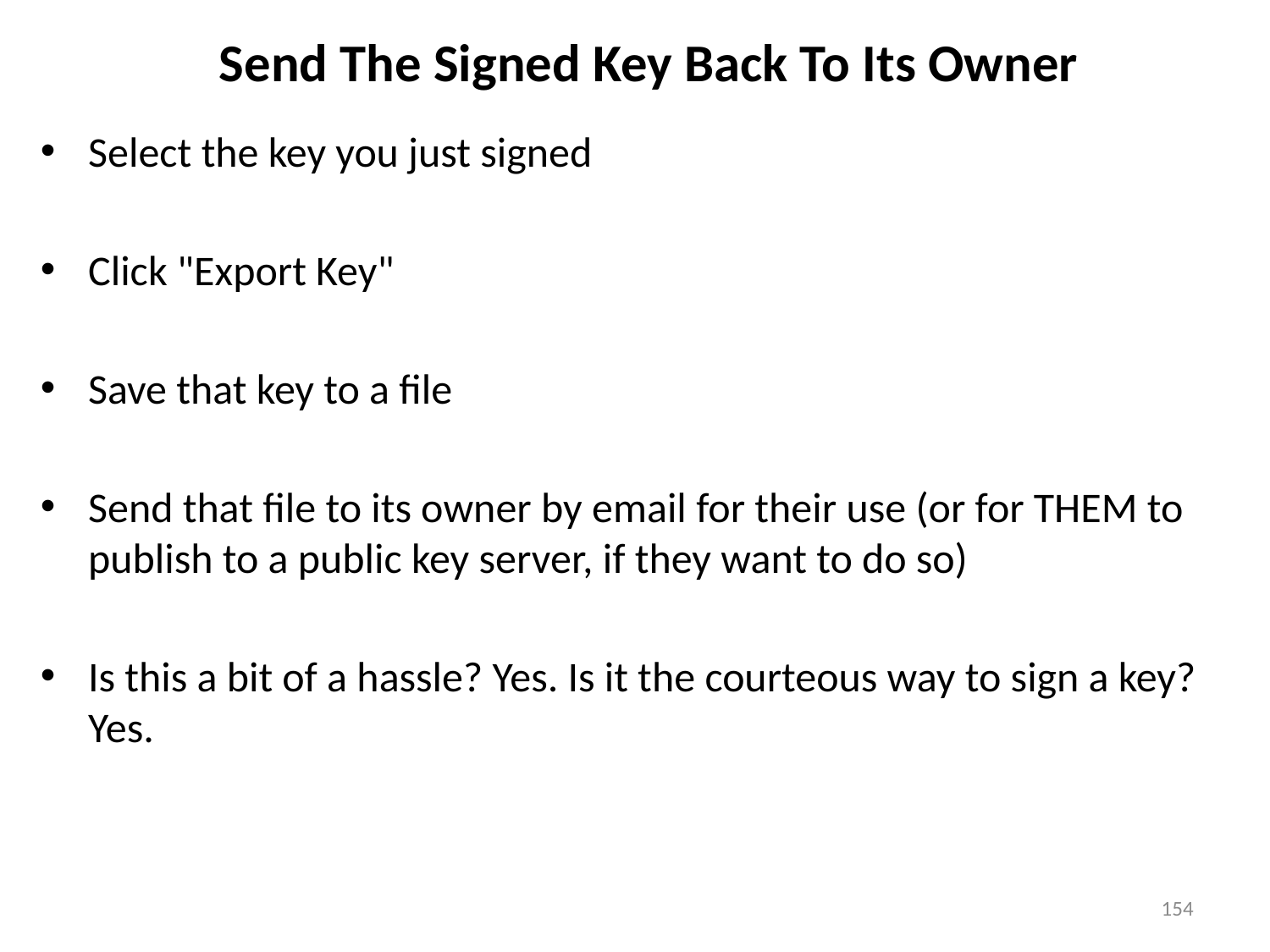

# Send The Signed Key Back To Its Owner
Select the key you just signed

Click "Export Key"

Save that key to a file

Send that file to its owner by email for their use (or for THEM to publish to a public key server, if they want to do so)

Is this a bit of a hassle? Yes. Is it the courteous way to sign a key?
Yes.
154